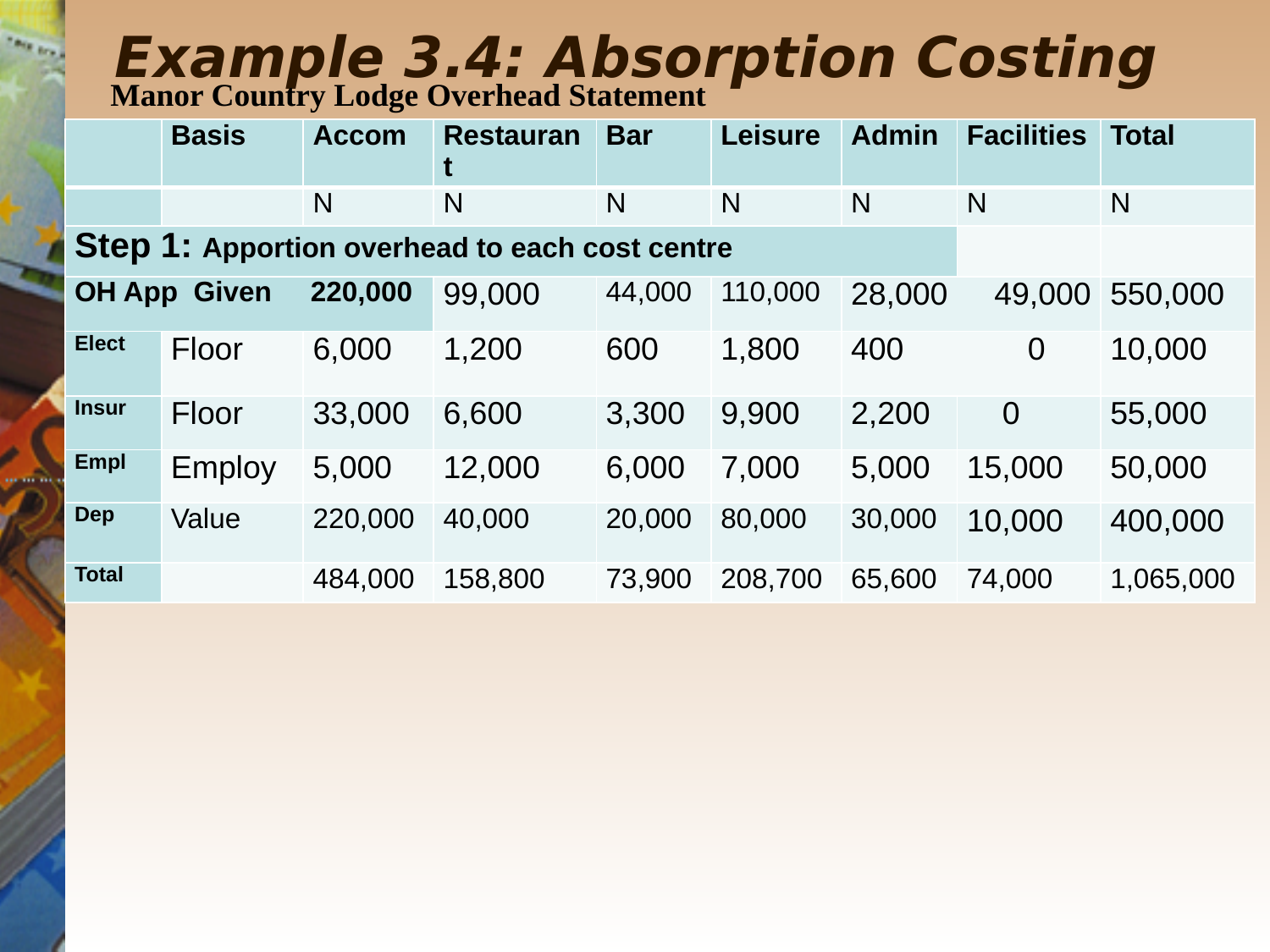

Example 3.4: Absorption Costing
Manor Country Lodge Overhead Statement
|  | Basis | Accom | Restaurant | Bar | Leisure | Admin | Facilities | Total |
| --- | --- | --- | --- | --- | --- | --- | --- | --- |
|  |  | N | N | N | N | N | N | N |
| Step 1: Apportion overhead to each cost centre |  |  |  |  |  |  |  |  |
| OH App Given 220,000 |  |  | 99,000 | 44,000 | 110,000 | 28,000 49,000 |  | 550,000 |
| Elect | Floor | 6,000 | 1,200 | 600 | 1,800 | 400 0 |  | 10,000 |
| Insur | Floor | 33,000 | 6,600 | 3,300 | 9,900 | 2,200 | 0 | 55,000 |
| Empl | Employ | 5,000 | 12,000 | 6,000 | 7,000 | 5,000 | 15,000 | 50,000 |
| Dep | Value | 220,000 | 40,000 | 20,000 | 80,000 | 30,000 | 10,000 | 400,000 |
| Total |  | 484,000 | 158,800 | 73,900 | 208,700 | 65,600 | 74,000 | 1,065,000 |